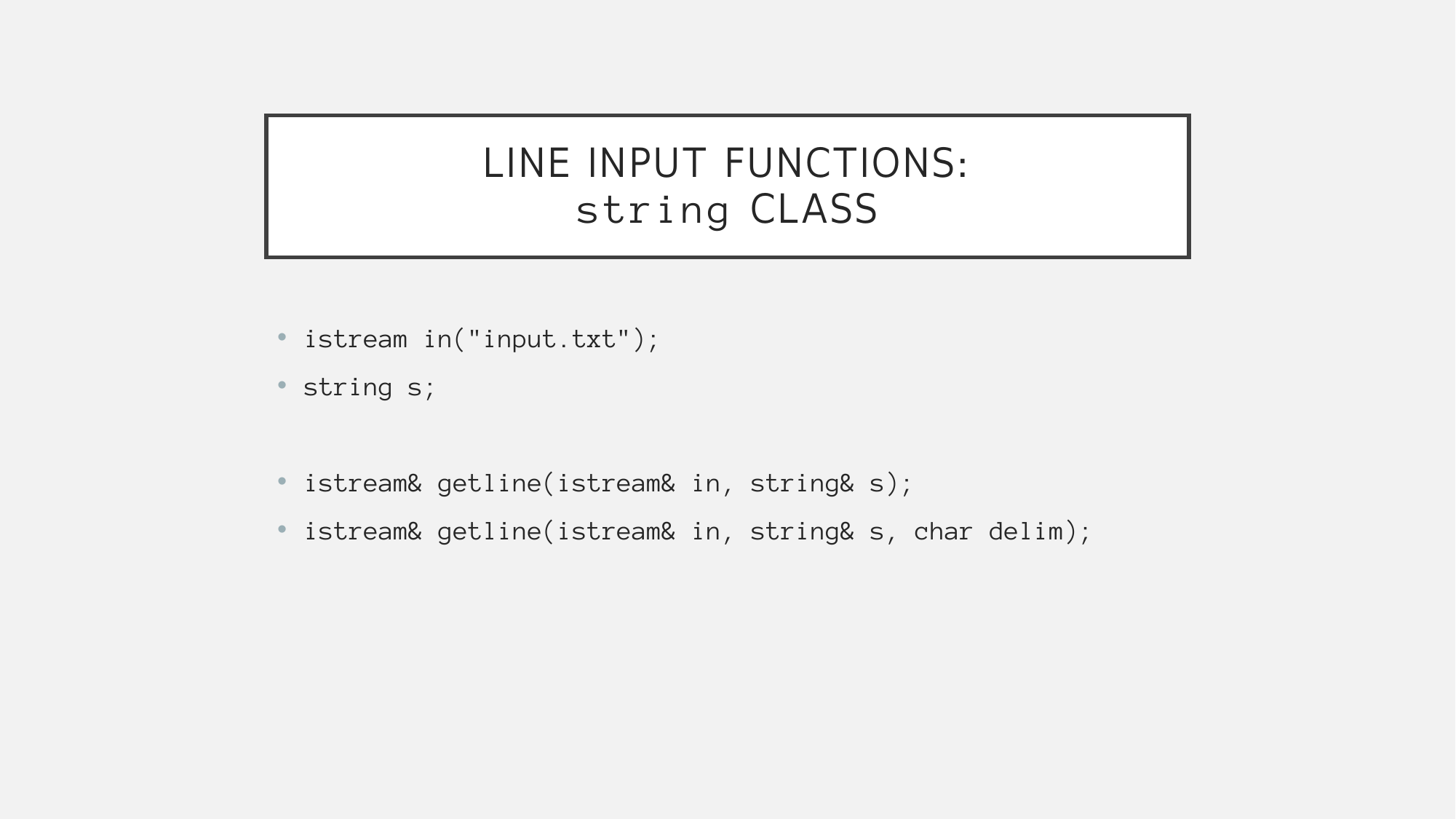

# Line input functions: string class
istream in("input.txt");
string s;

istream& getline(istream& in, string& s);
istream& getline(istream& in, string& s, char delim);